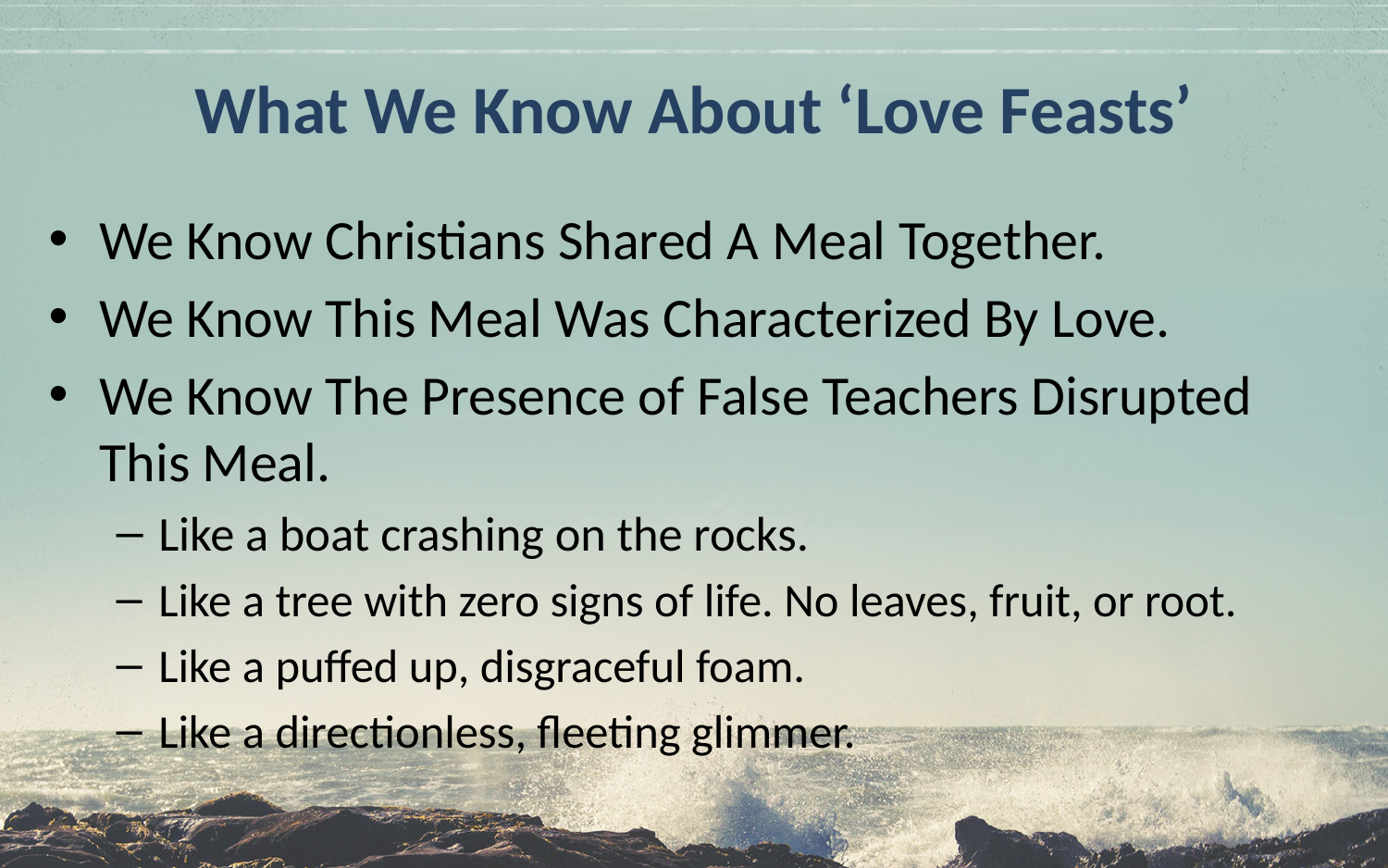

# What We Know About ‘Love Feasts’
We Know Christians Shared A Meal Together.
We Know This Meal Was Characterized By Love.
We Know The Presence of False Teachers Disrupted This Meal.
Like a boat crashing on the rocks.
Like a tree with zero signs of life. No leaves, fruit, or root.
Like a puffed up, disgraceful foam.
Like a directionless, fleeting glimmer.